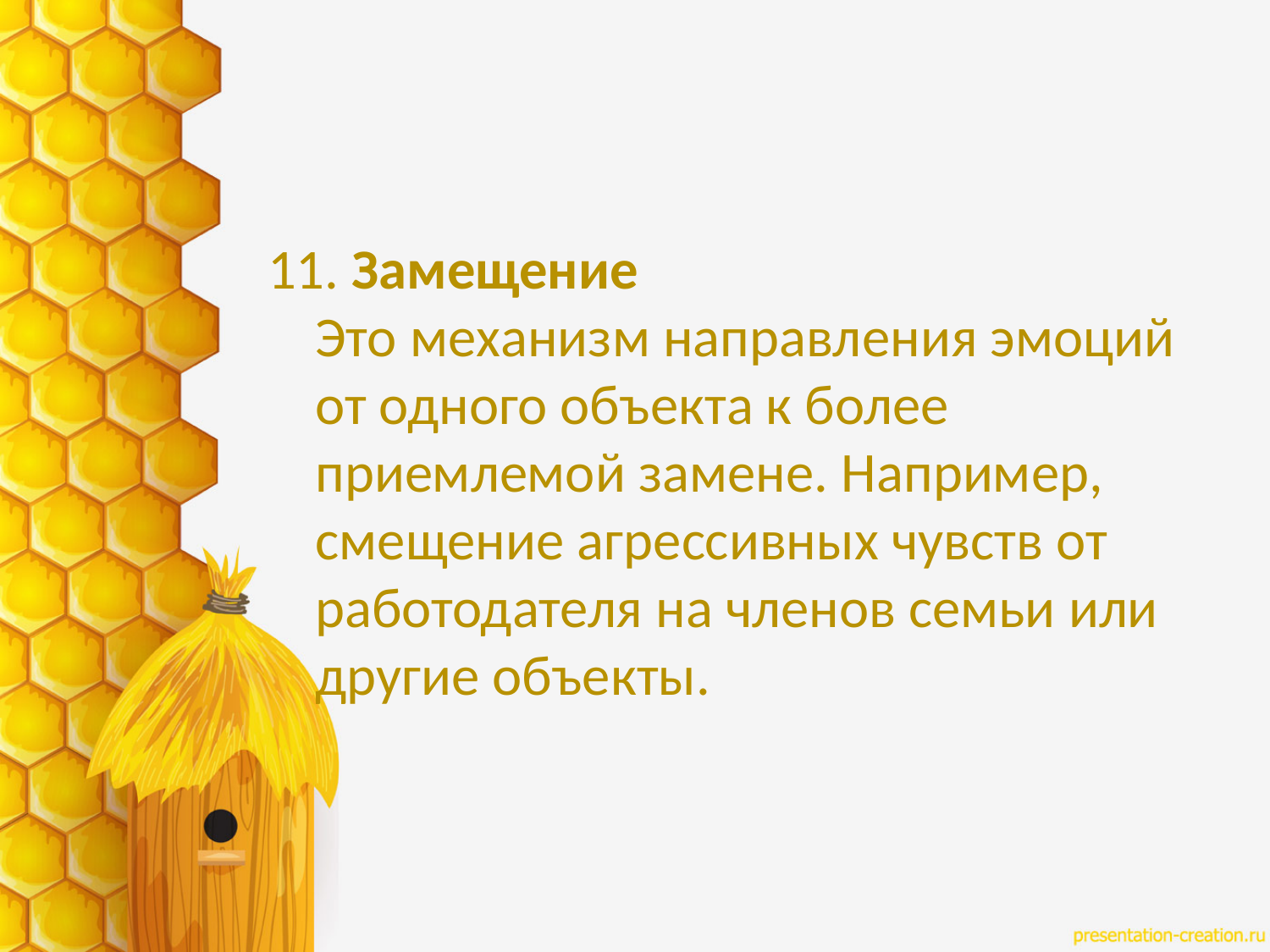

11. Замещение
Это механизм направления эмоций от одного объекта к более приемлемой замене. Например, смещение агрессивных чувств от работодателя на членов семьи или другие объекты.